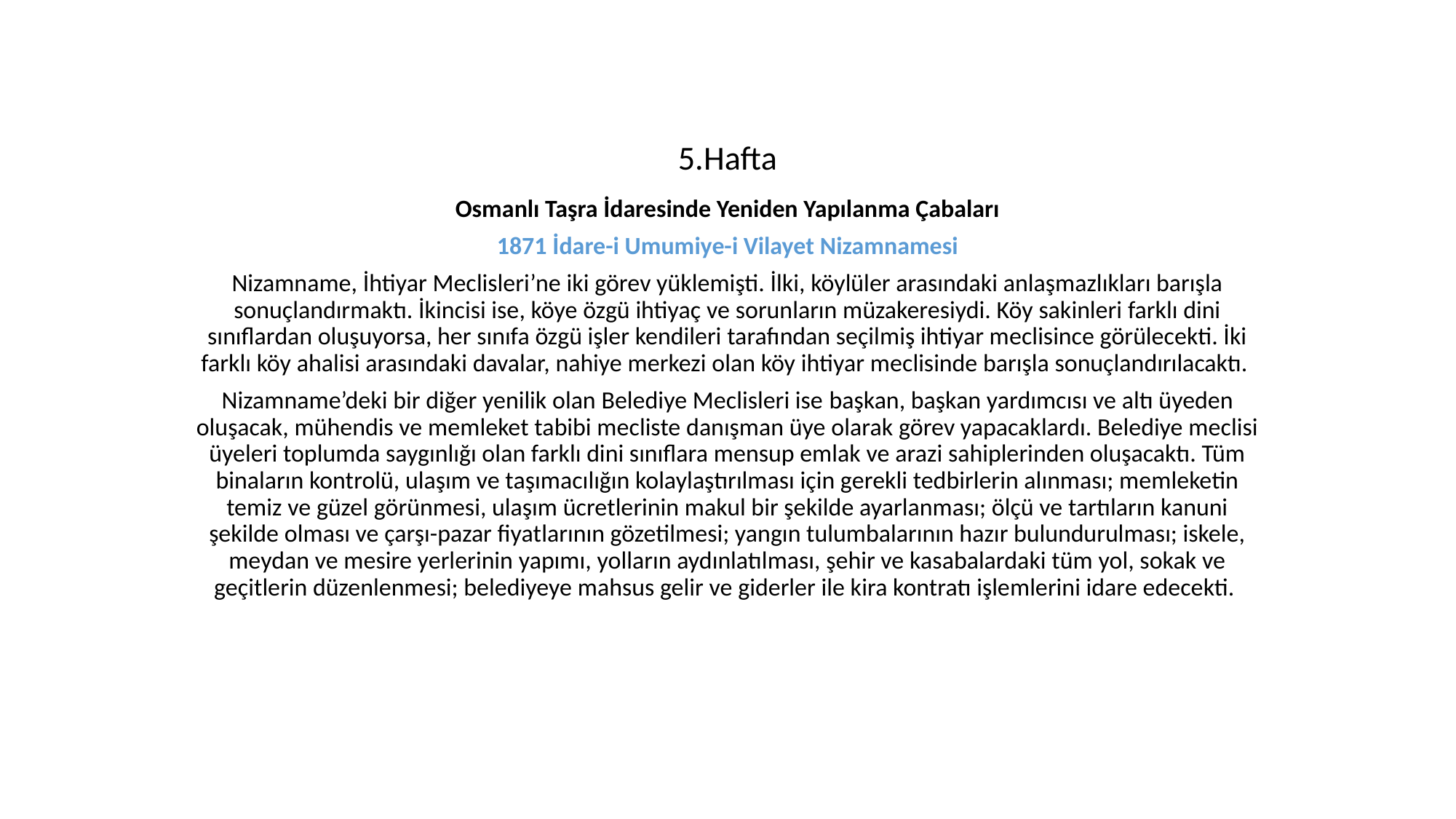

# 5.Hafta
Osmanlı Taşra İdaresinde Yeniden Yapılanma Çabaları
1871 İdare-i Umumiye-i Vilayet Nizamnamesi
Nizamname, İhtiyar Meclisleri’ne iki görev yüklemişti. İlki, köylüler arasındaki anlaşmazlıkları barışla sonuçlandırmaktı. İkincisi ise, köye özgü ihtiyaç ve sorunların müzakeresiydi. Köy sakinleri farklı dini sınıflardan oluşuyorsa, her sınıfa özgü işler kendileri tarafından seçilmiş ihtiyar meclisince görülecekti. İki farklı köy ahalisi arasındaki davalar, nahiye merkezi olan köy ihtiyar meclisinde barışla sonuçlandırılacaktı.
Nizamname’deki bir diğer yenilik olan Belediye Meclisleri ise başkan, başkan yardımcısı ve altı üyeden oluşacak, mühendis ve memleket tabibi mecliste danışman üye olarak görev yapacaklardı. Belediye meclisi üyeleri toplumda saygınlığı olan farklı dini sınıflara mensup emlak ve arazi sahiplerinden oluşacaktı. Tüm binaların kontrolü, ulaşım ve taşımacılığın kolaylaştırılması için gerekli tedbirlerin alınması; memleketin temiz ve güzel görünmesi, ulaşım ücretlerinin makul bir şekilde ayarlanması; ölçü ve tartıların kanuni şekilde olması ve çarşı-pazar fiyatlarının gözetilmesi; yangın tulumbalarının hazır bulundurulması; iskele, meydan ve mesire yerlerinin yapımı, yolların aydınlatılması, şehir ve kasabalardaki tüm yol, sokak ve geçitlerin düzenlenmesi; belediyeye mahsus gelir ve giderler ile kira kontratı işlemlerini idare edecekti.